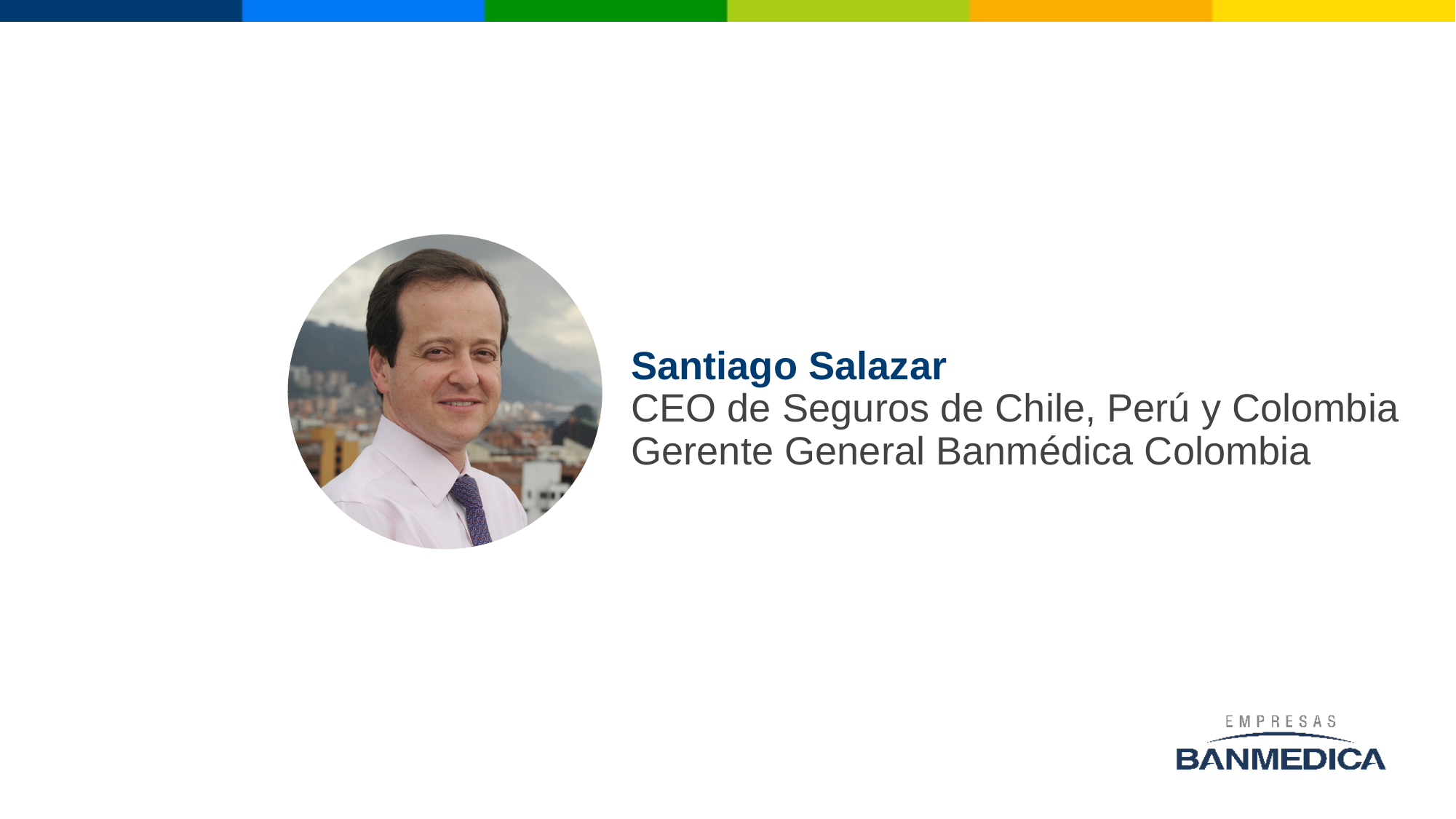

Santiago Salazar
CEO de Seguros de Chile, Perú y Colombia
Gerente General Banmédica Colombia